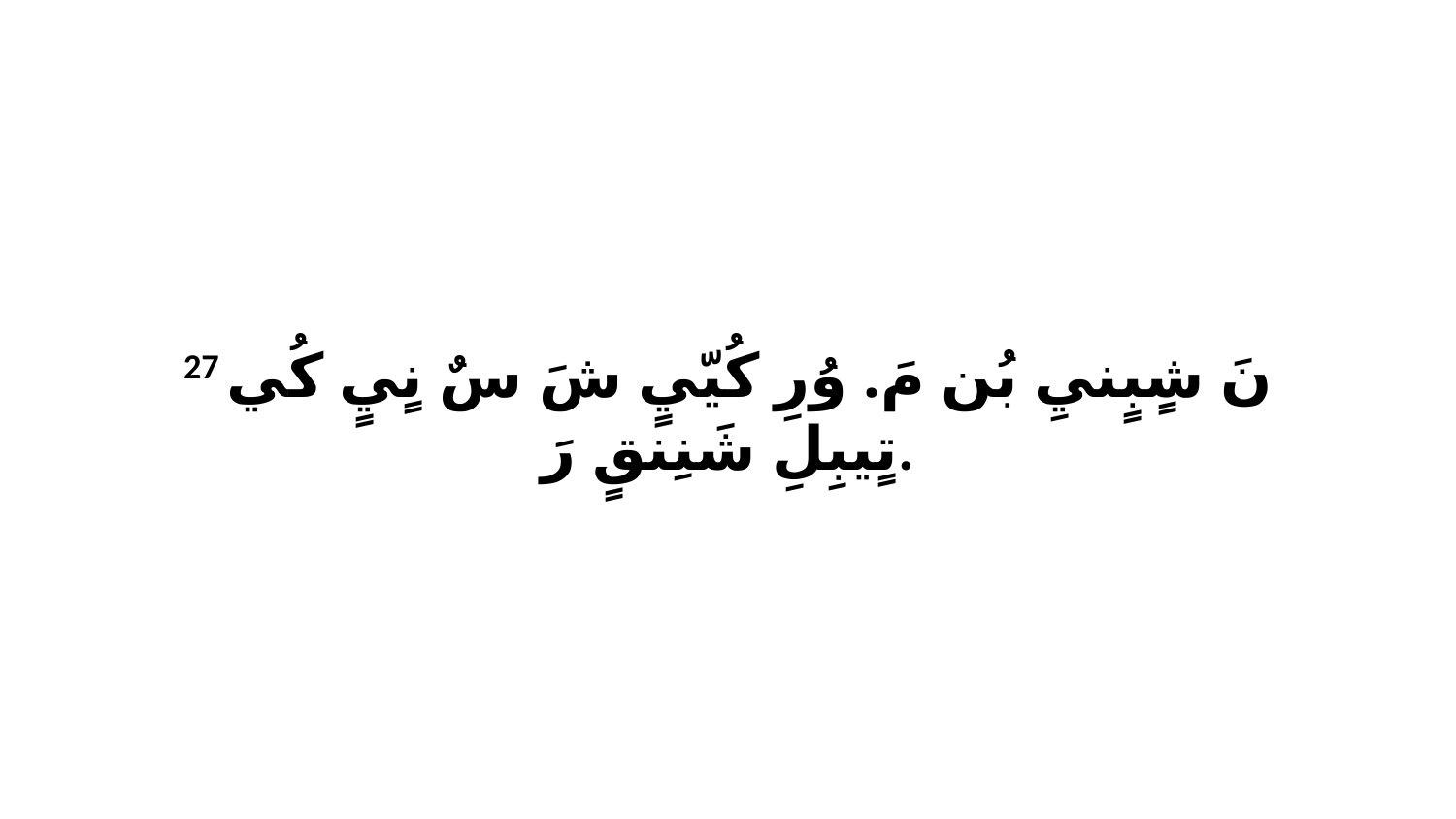

27 نَ شٍبٍنيِ بُن مَ. وُرِ كُيّيٍ شَ سٌ نٍيٍ كُي تٍيبِلِ شَنِنقٍ رَ.